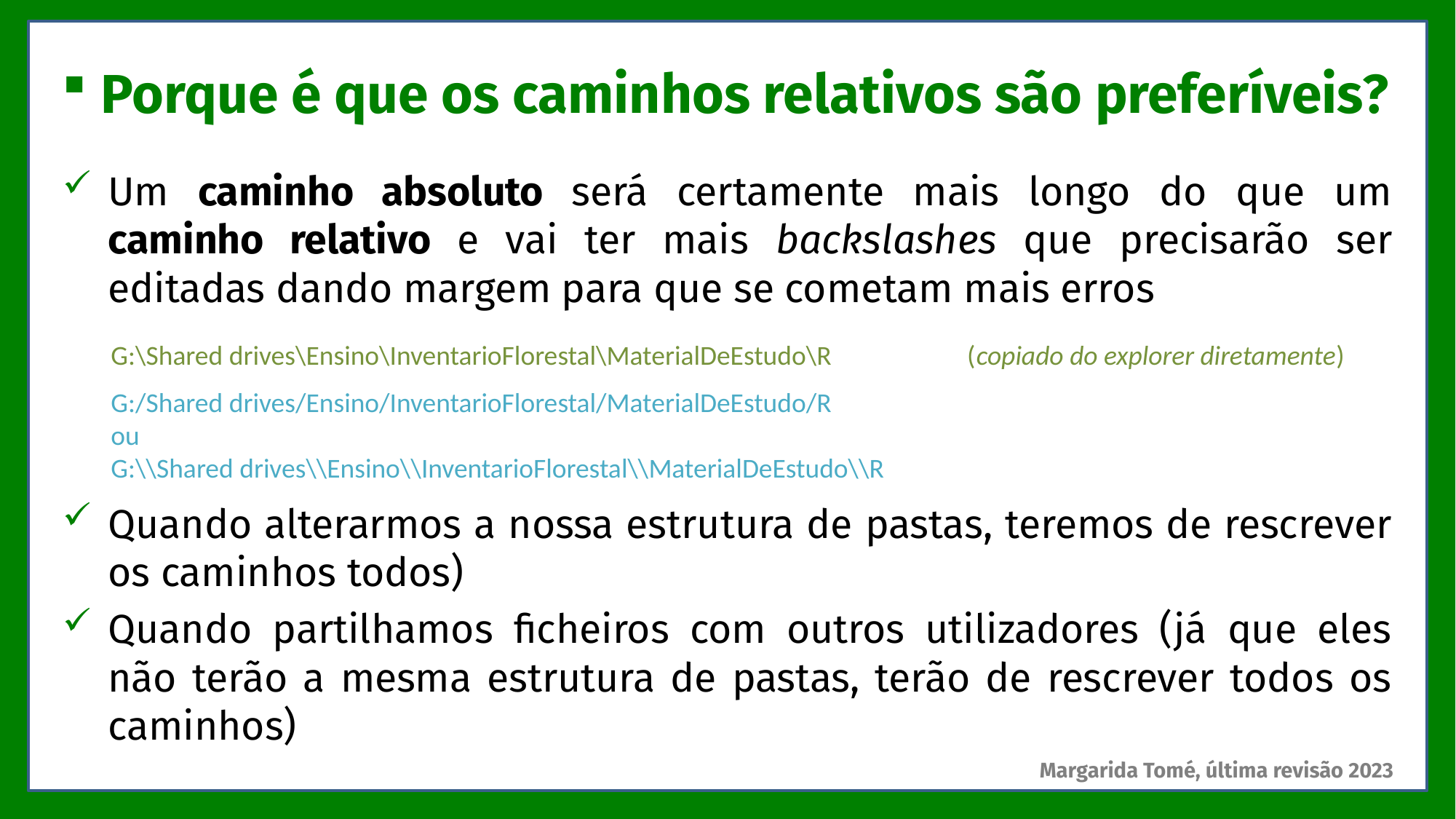

# Porque é que os caminhos relativos são preferíveis?
Um caminho absoluto será certamente mais longo do que um caminho relativo e vai ter mais backslashes que precisarão ser editadas dando margem para que se cometam mais erros

Quando alterarmos a nossa estrutura de pastas, teremos de rescrever os caminhos todos)
Quando partilhamos ficheiros com outros utilizadores (já que eles não terão a mesma estrutura de pastas, terão de rescrever todos os caminhos)

G:\Shared drives\Ensino\InventarioFlorestal\MaterialDeEstudo\R                      (copiado do explorer diretamente)

G:/Shared drives/Ensino/InventarioFlorestal/MaterialDeEstudo/R
ou
G:\\Shared drives\\Ensino\\InventarioFlorestal\\MaterialDeEstudo\\R